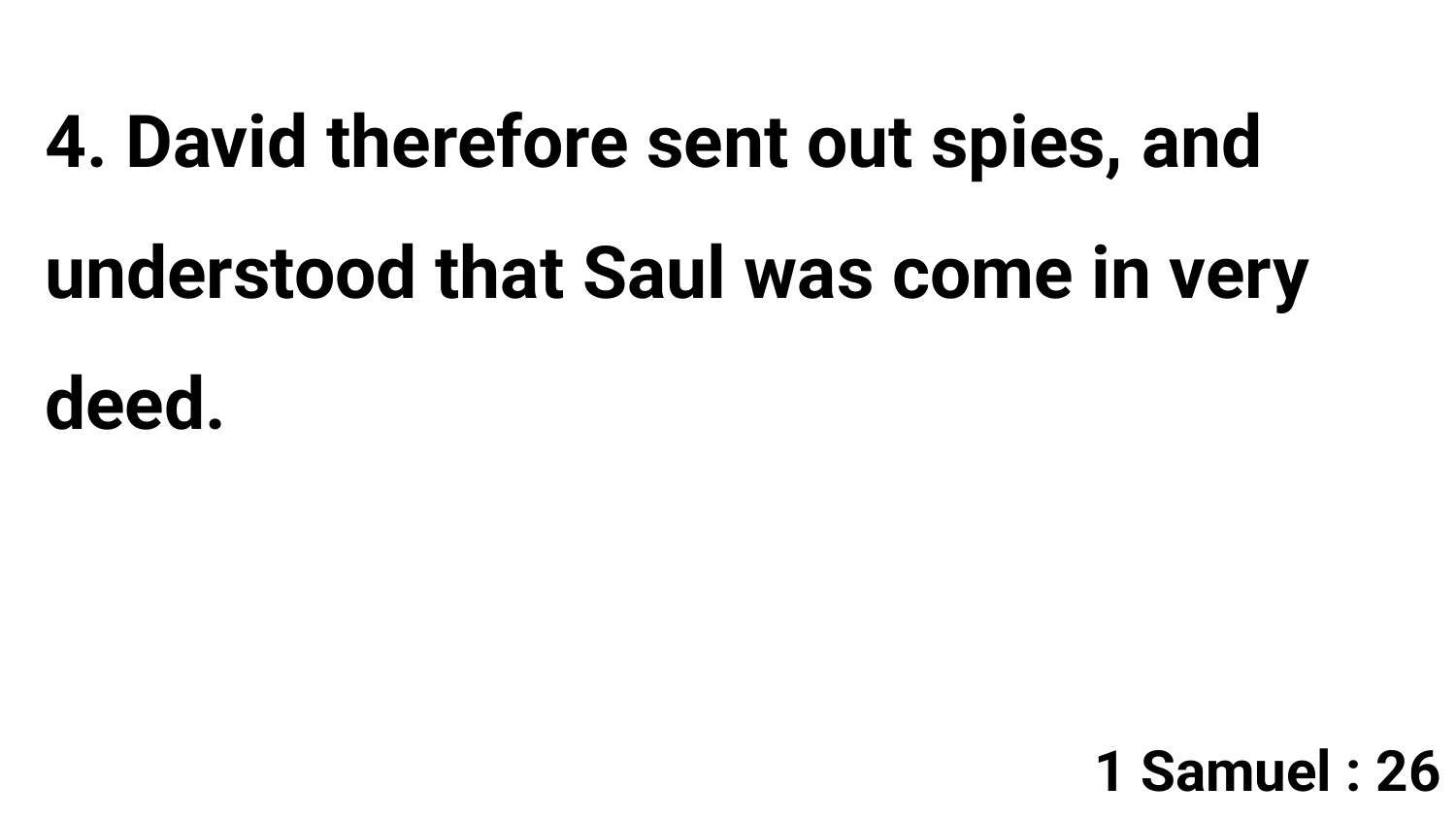

4. David therefore sent out spies, and understood that Saul was come in very deed.
1 Samuel : 26